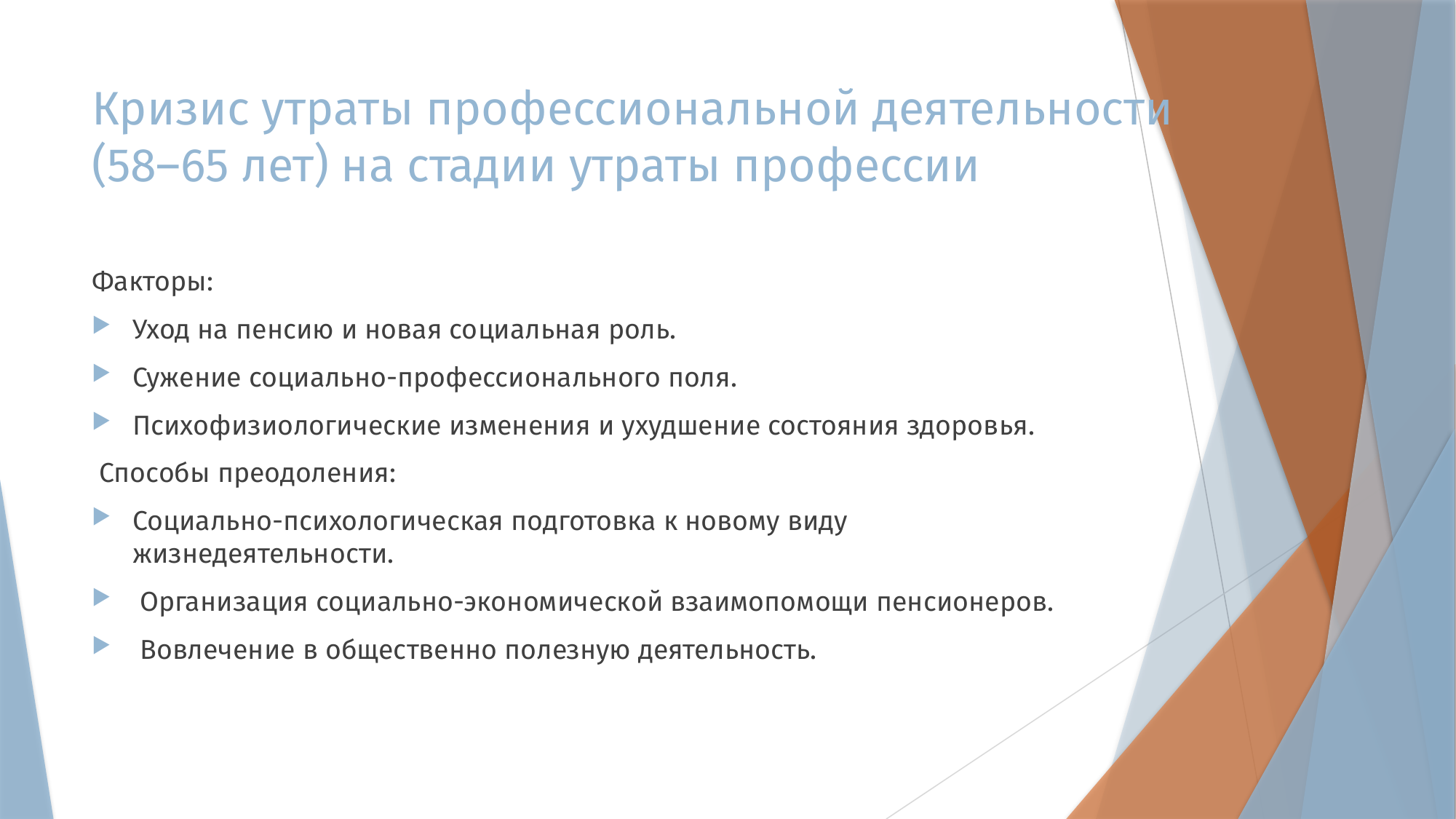

# Кризис утраты профессиональной деятельности (58–65 лет) на стадии утраты профессии
Факторы:
Уход на пенсию и новая социальная роль.
Сужение социально-профессионального поля.
Психофизиологические изменения и ухудшение состояния здоровья.
 Способы преодоления:
Социально-психологическая подготовка к новому виду жизнедеятельности.
 Организация социально-экономической взаимопомощи пенсионеров.
 Вовлечение в общественно полезную деятельность.